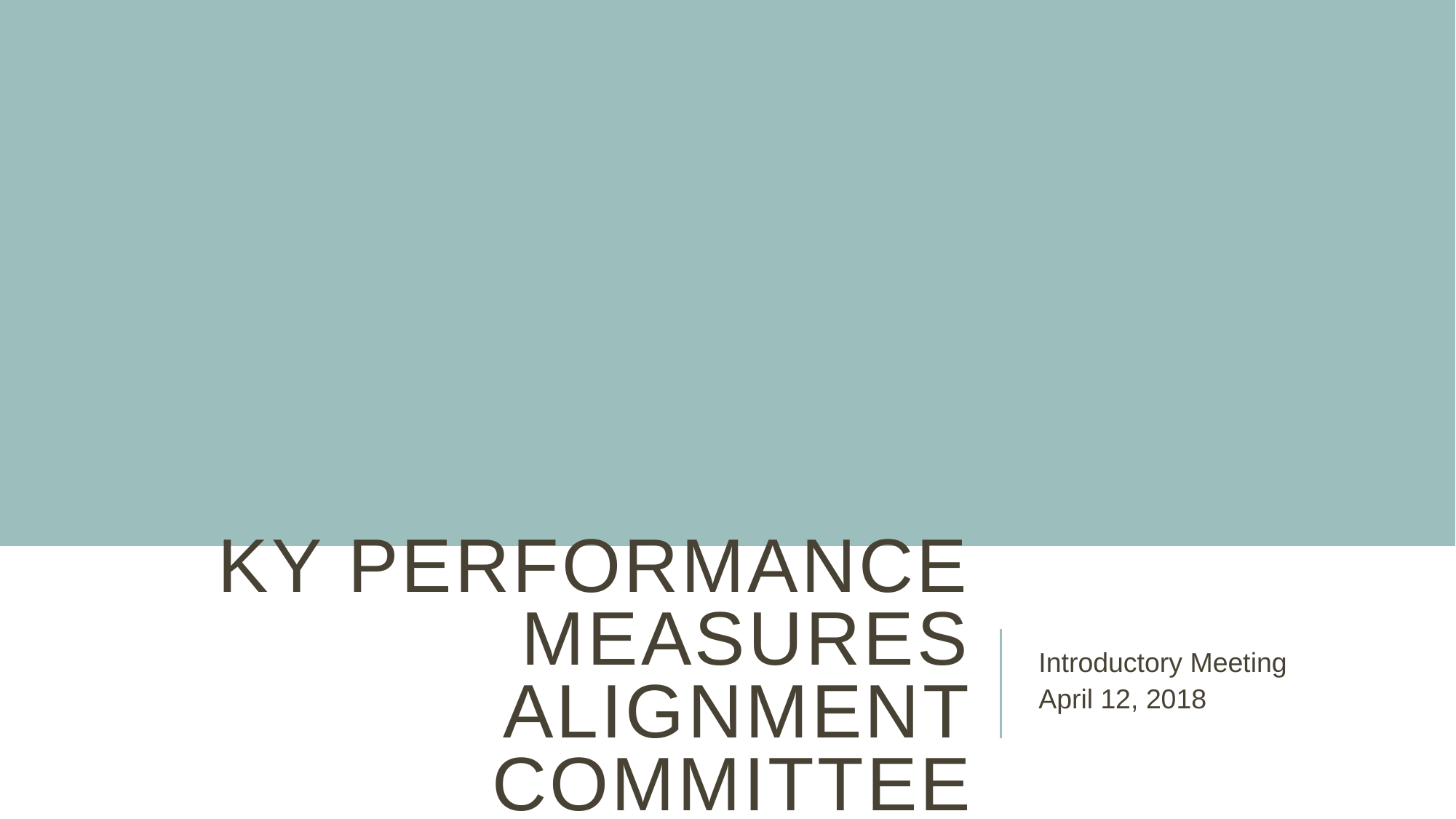

# KY Performance Measures Alignment Committee
Introductory Meeting
April 12, 2018